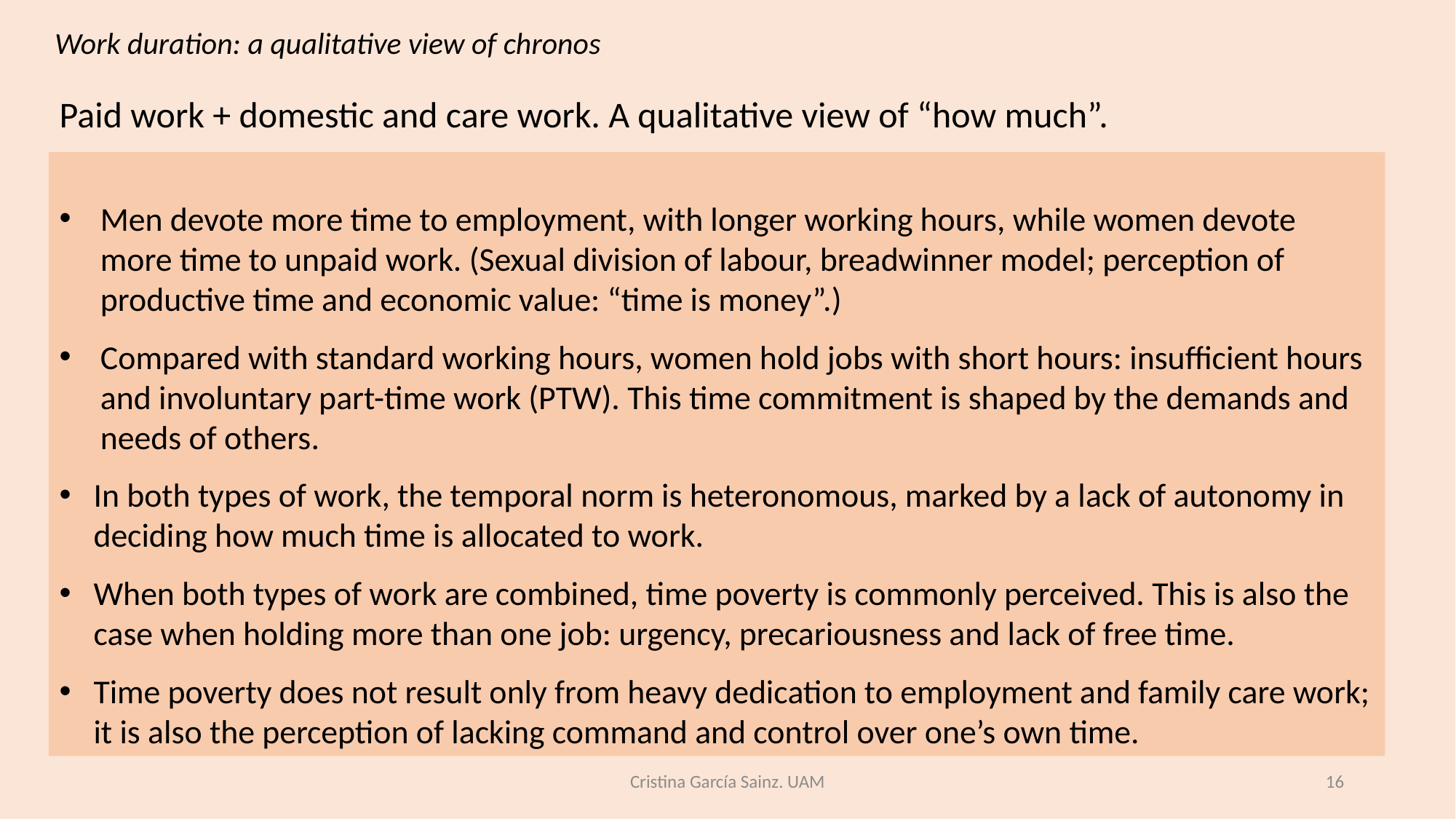

Work duration: a qualitative view of chronos
Paid work + domestic and care work. A qualitative view of “how much”.

Men devote more time to employment, with longer working hours, while women devote more time to unpaid work. (Sexual division of labour, breadwinner model; perception of productive time and economic value: “time is money”.)
Compared with standard working hours, women hold jobs with short hours: insufficient hours and involuntary part-time work (PTW). This time commitment is shaped by the demands and needs of others.
In both types of work, the temporal norm is heteronomous, marked by a lack of autonomy in deciding how much time is allocated to work.
When both types of work are combined, time poverty is commonly perceived. This is also the case when holding more than one job: urgency, precariousness and lack of free time.
Time poverty does not result only from heavy dedication to employment and family care work; it is also the perception of lacking command and control over one’s own time.
Cristina García Sainz. UAM
16